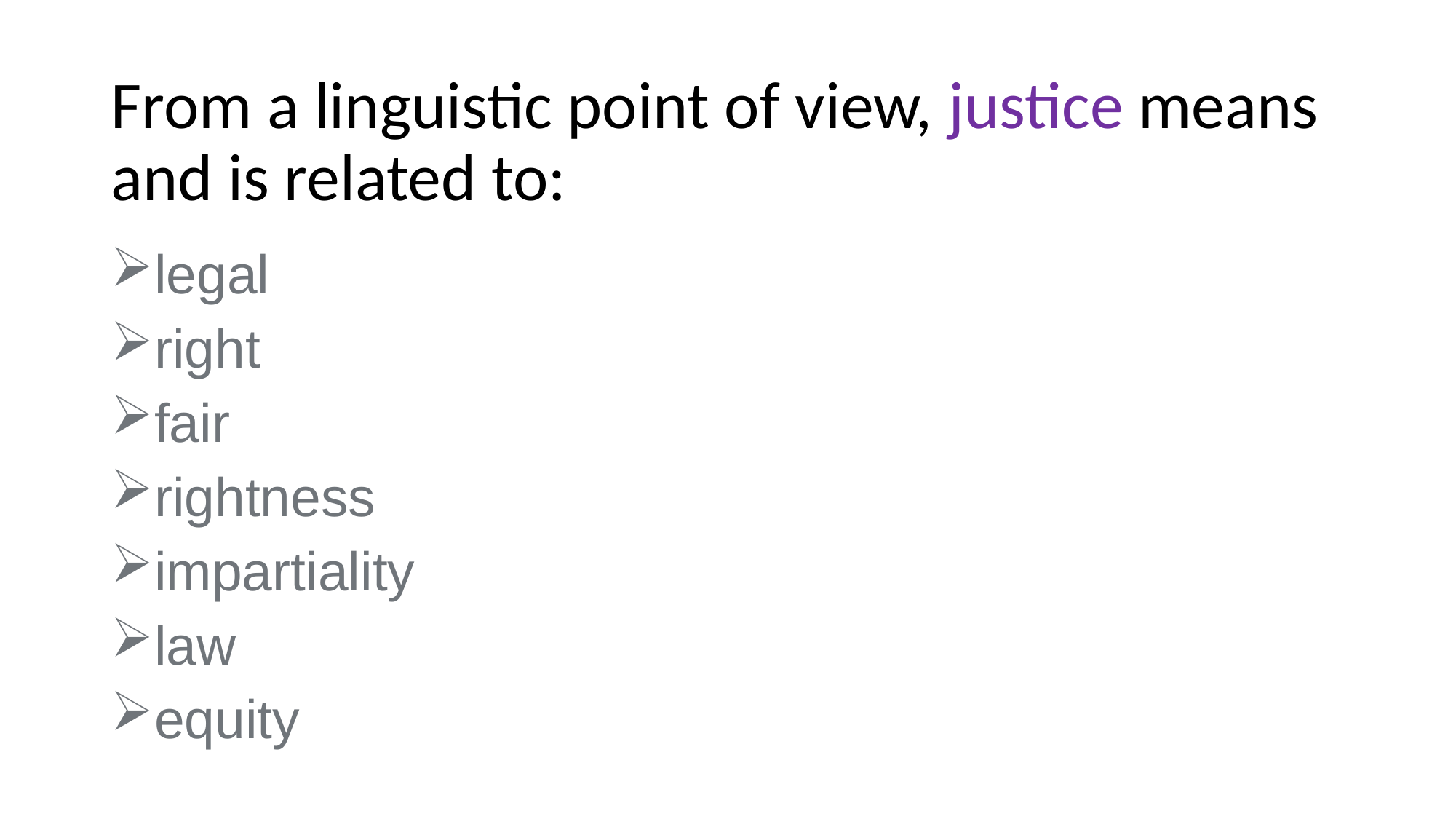

# From a linguistic point of view, justice means and is related to:
legal
right
fair
rightness
impartiality
law
equity